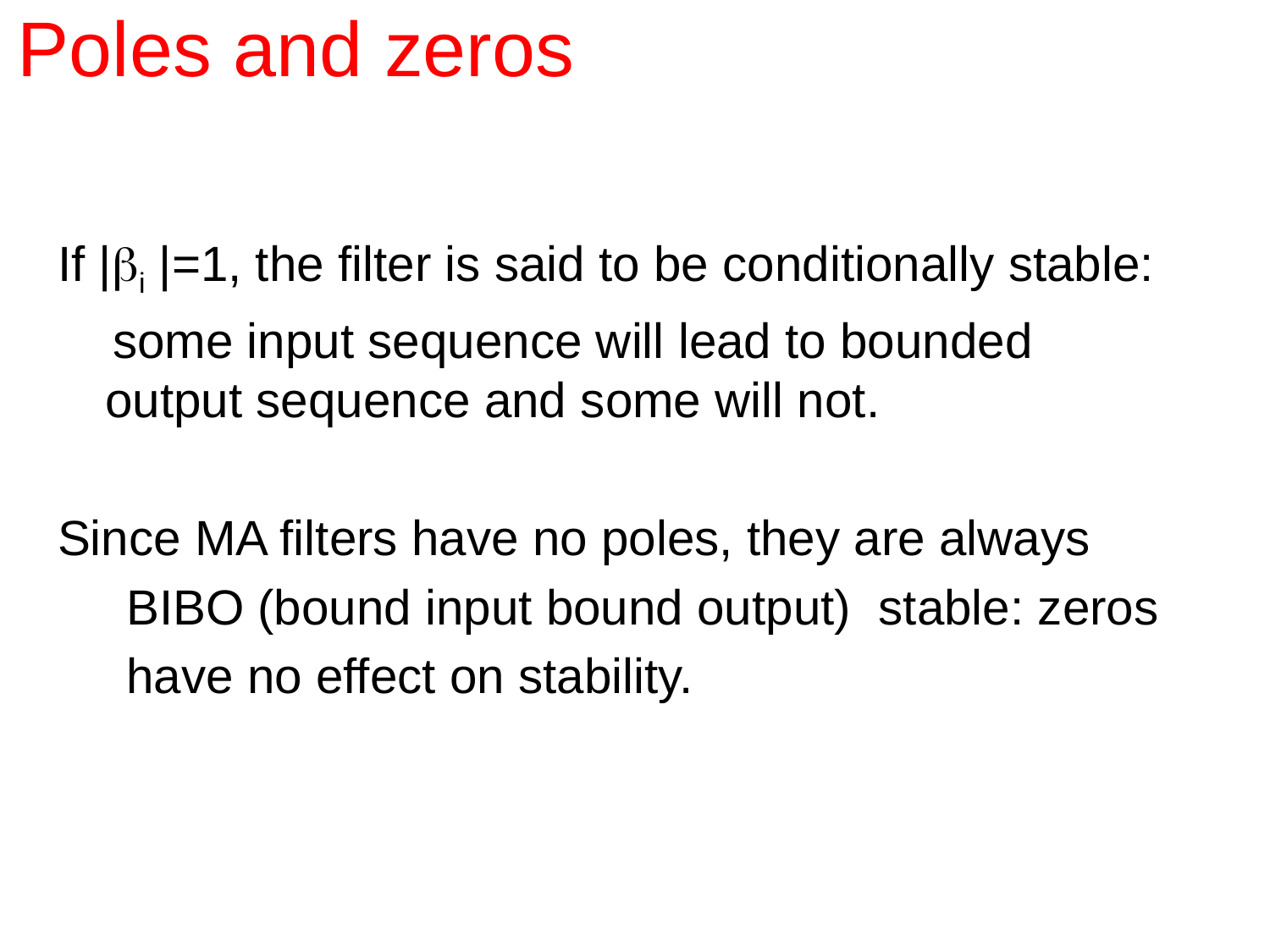

# Poles and zeros

If |βi |=1, the filter is said to be conditionally stable:
    some input sequence will lead to bounded output sequence and some will not.

Since MA filters have no poles, they are always
     BIBO (bound input bound output)  stable: zeros
     have no effect on stability.